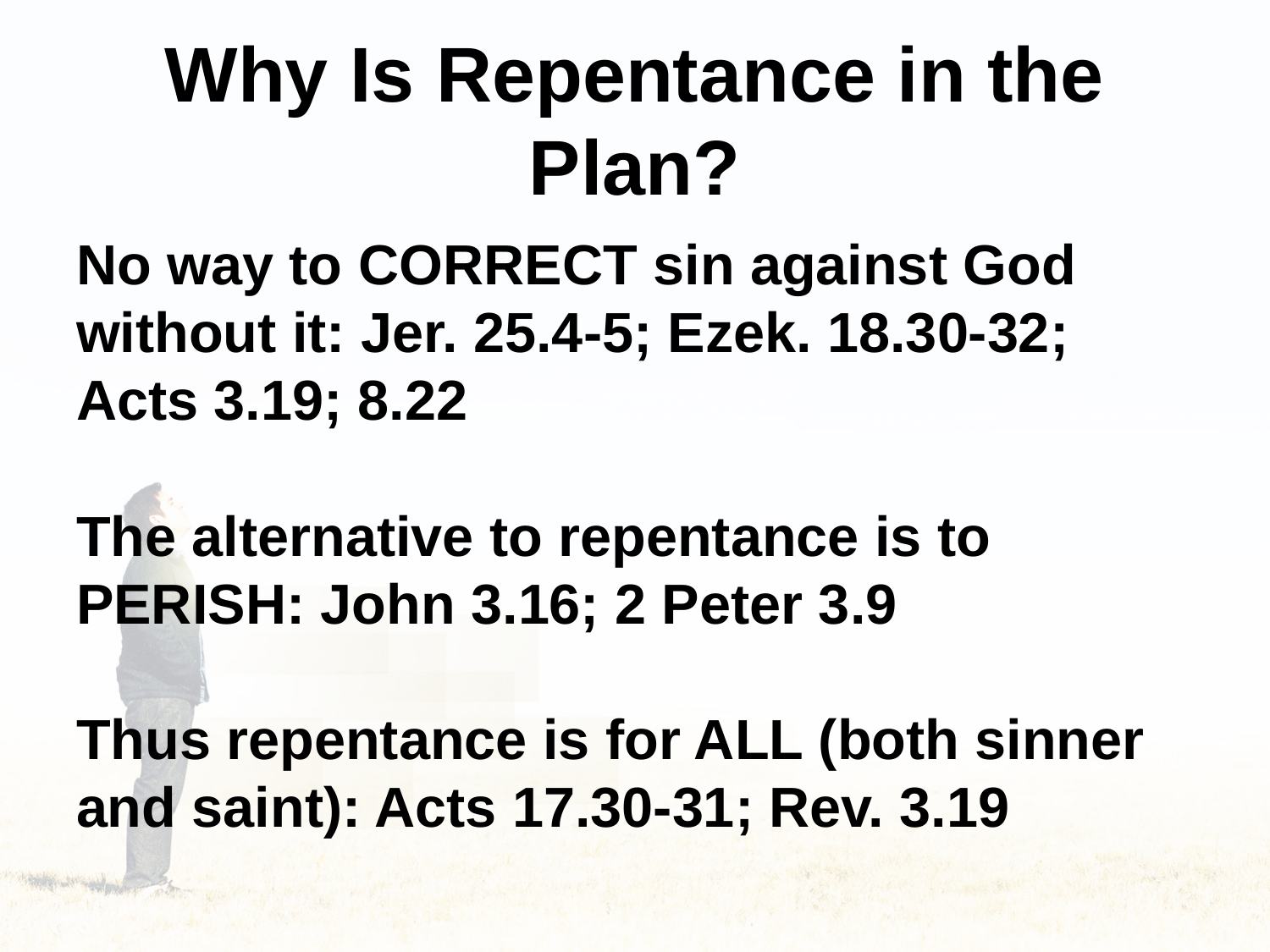

# Why Is Repentance in the Plan?
No way to CORRECT sin against God without it: Jer. 25.4-5; Ezek. 18.30-32; Acts 3.19; 8.22

The alternative to repentance is to PERISH: John 3.16; 2 Peter 3.9

Thus repentance is for ALL (both sinner and saint): Acts 17.30-31; Rev. 3.19